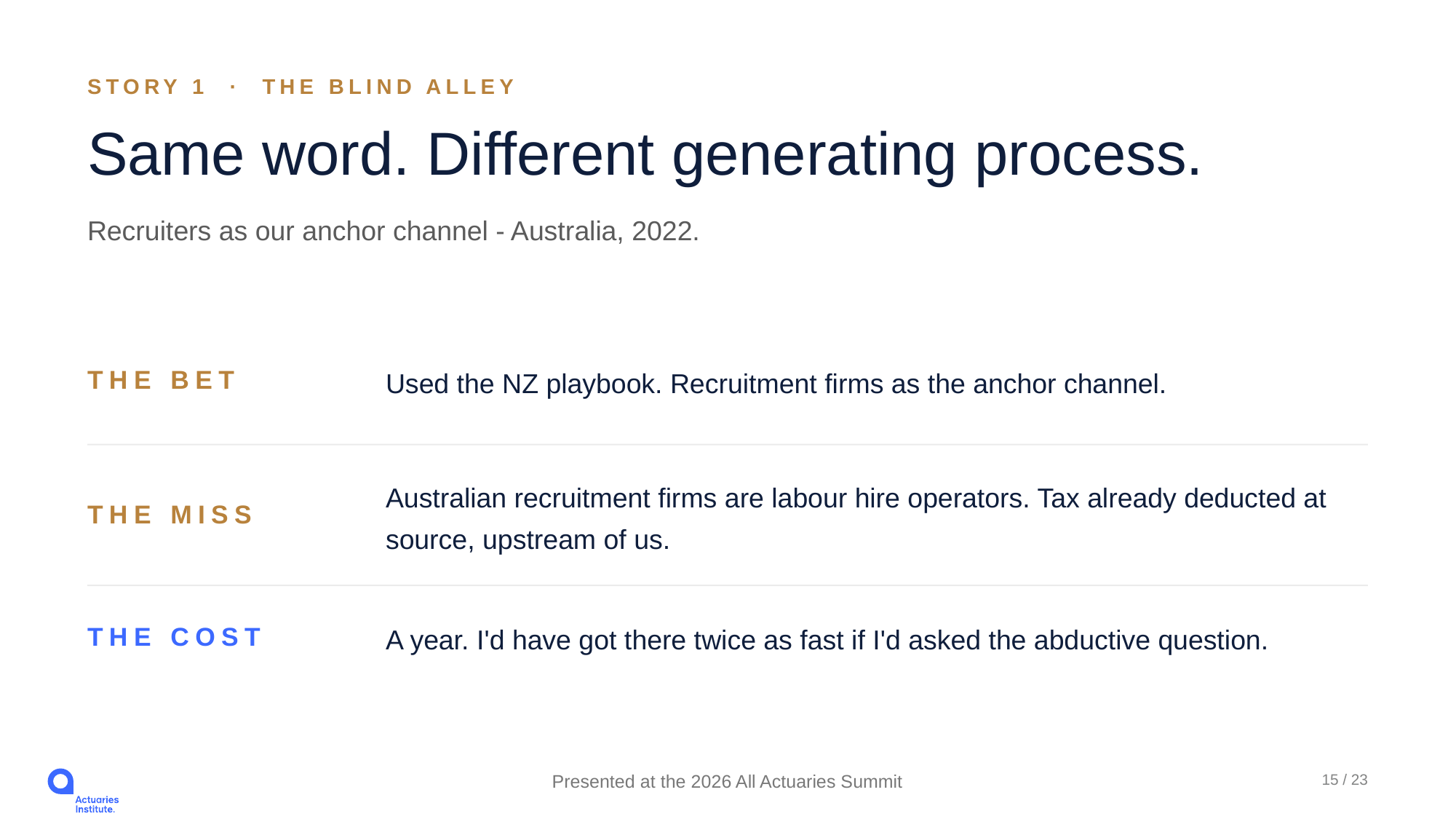

STORY 1  ·  THE BLIND ALLEY
Same word. Different generating process.
Recruiters as our anchor channel - Australia, 2022.
Used the NZ playbook. Recruitment firms as the anchor channel.
THE BET

Australian recruitment firms are labour hire operators. Tax already deducted at source, upstream of us.
THE MISS

A year. I'd have got there twice as fast if I'd asked the abductive question.
THE COST
15 / 23